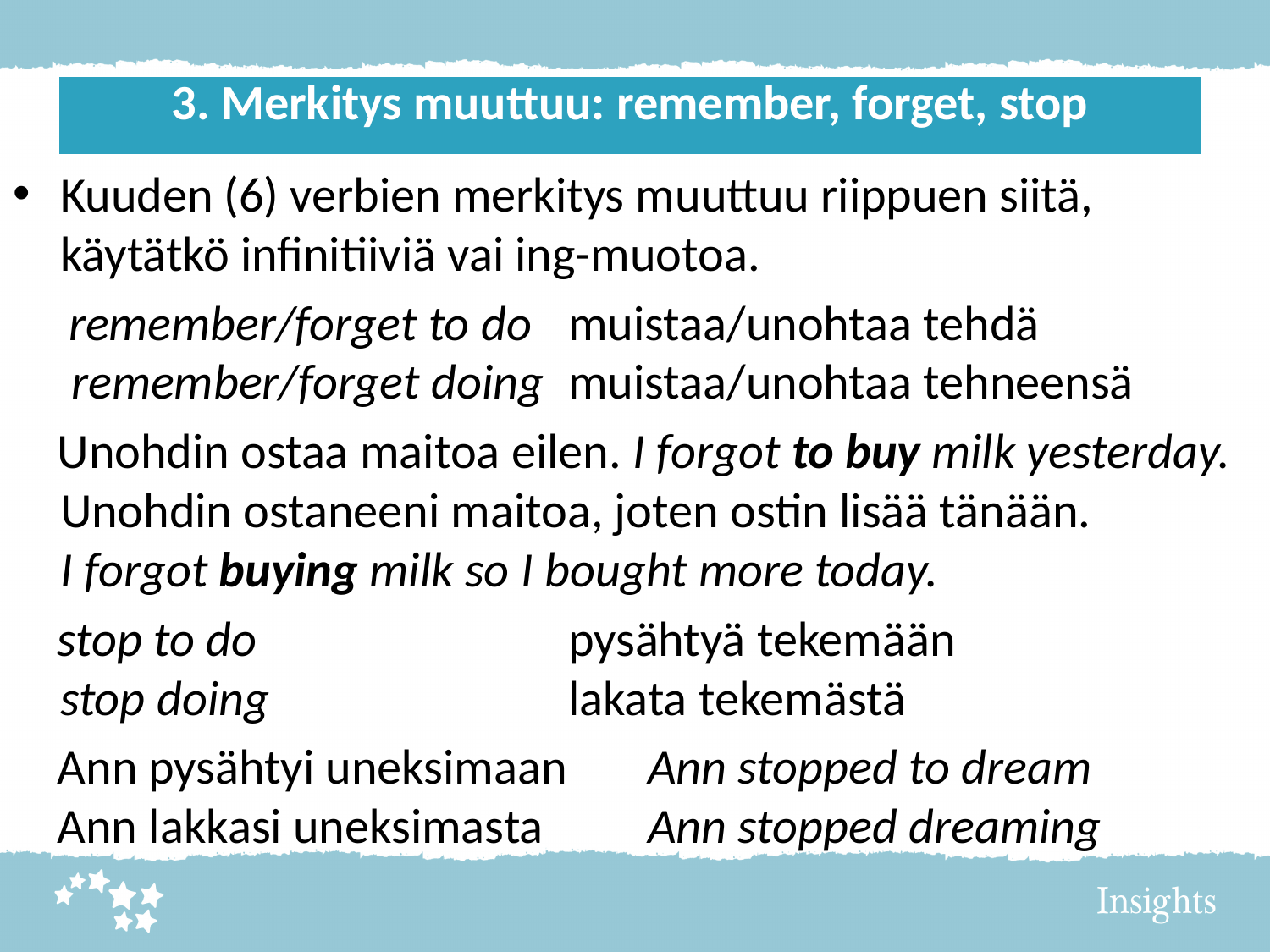

| 3. Merkitys muuttuu: remember, forget, stop |
| --- |
Kuuden (6) verbien merkitys muuttuu riippuen siitä, käytätkö infinitiiviä vai ing-muotoa.
     remember/forget to do 	muistaa/unohtaa tehdä
 remember/forget doing 	muistaa/unohtaa tehneensä
    Unohdin ostaa maitoa eilen. I forgot to buy milk yesterday.
Unohdin ostaneeni maitoa, joten ostin lisää tänään.
I forgot buying milk so I bought more today.
    stop to do 			pysähtyä tekemään
stop doing 			lakata tekemästä
    Ann pysähtyi uneksimaan	Ann stopped to dream
    Ann lakkasi uneksimasta 	Ann stopped dreaming